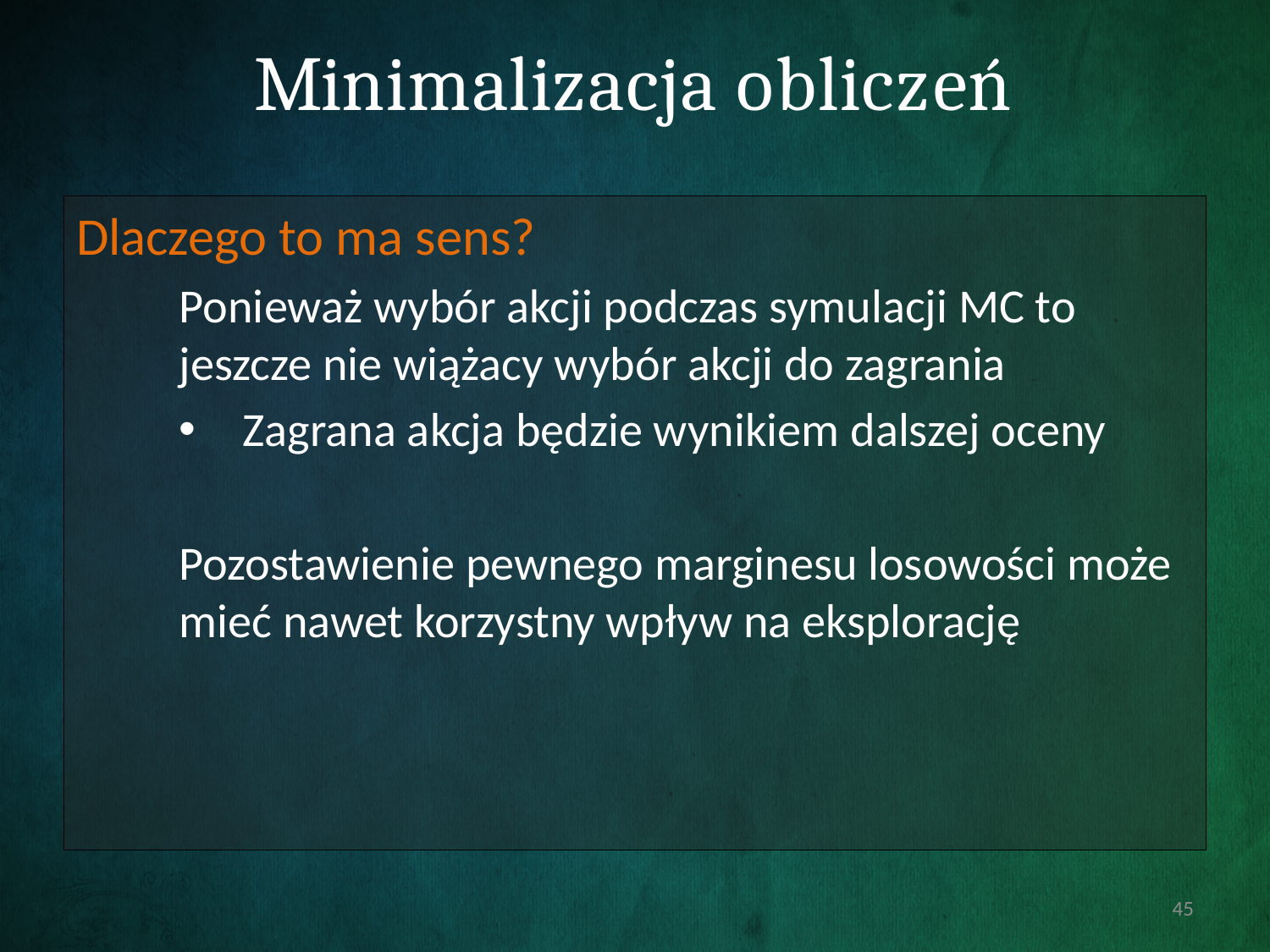

# Minimalizacja obliczeń
Dlaczego to ma sens?
Ponieważ wybór akcji podczas symulacji MC to jeszcze nie wiążacy wybór akcji do zagrania
Zagrana akcja będzie wynikiem dalszej oceny

Pozostawienie pewnego marginesu losowości może mieć nawet korzystny wpływ na eksplorację

45